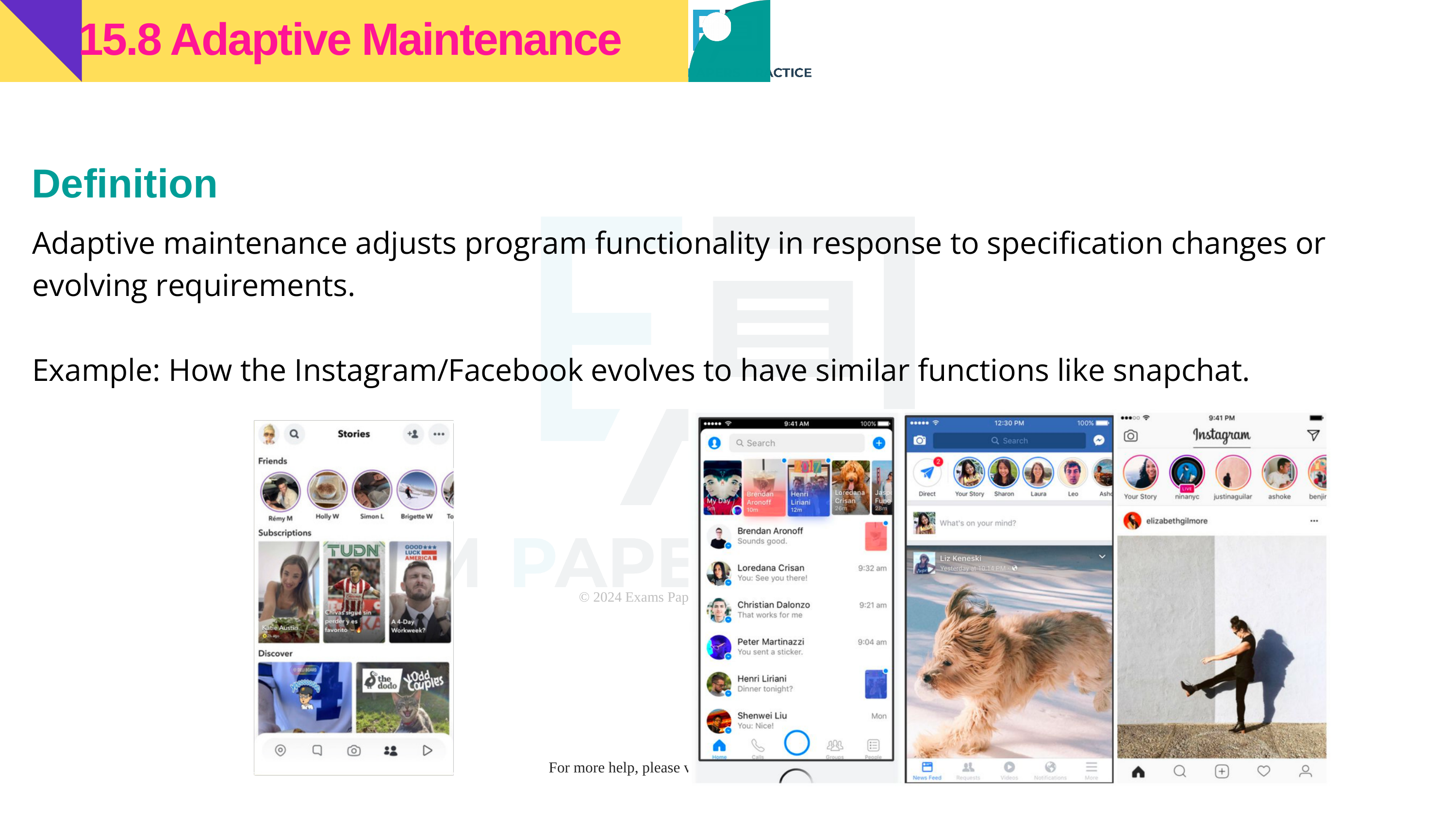

15.8 Adaptive Maintenance
Definition
Adaptive maintenance adjusts program functionality in response to specification changes or evolving requirements.

Example: How the Instagram/Facebook evolves to have similar functions like snapchat.